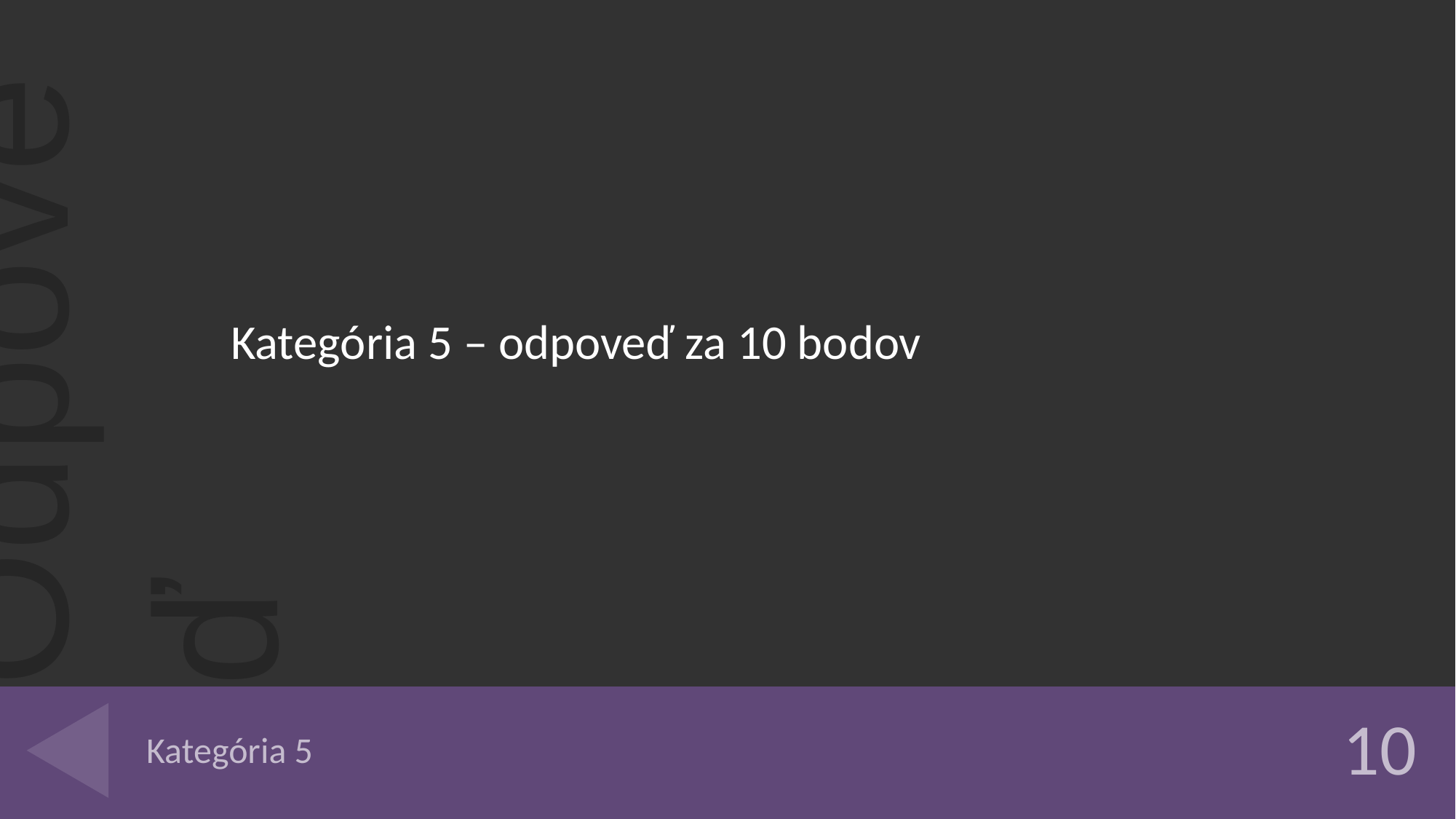

Kategória 5 – odpoveď za 10 bodov
# Kategória 5
10